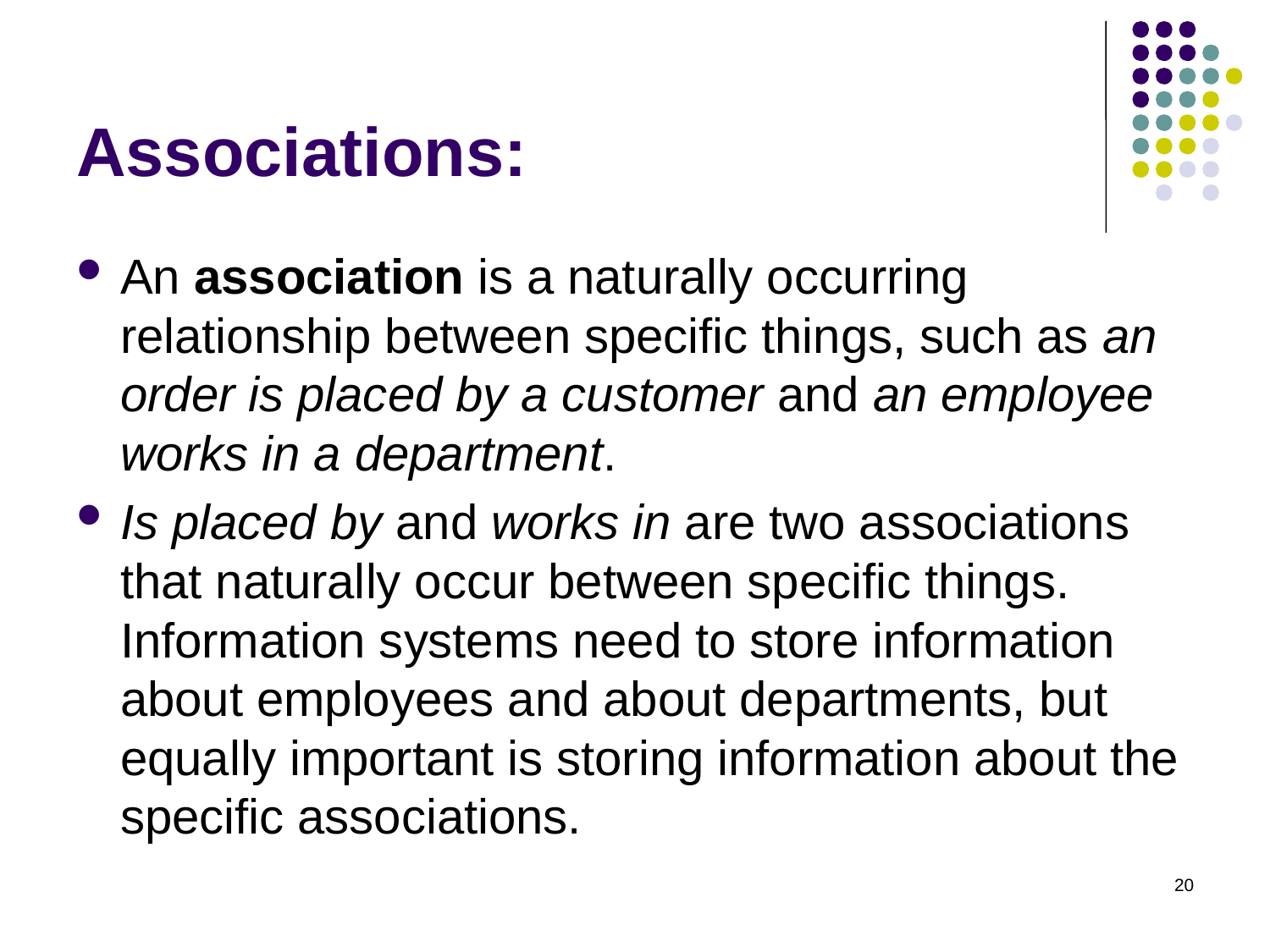

# Associations:
An association is a naturally occurring relationship between specific things, such as an order is placed by a customer and an employee works in a department.
Is placed by and works in are two associations that naturally occur between specific things. Information systems need to store information about employees and about departments, but equally important is storing information about the specific associations.

20